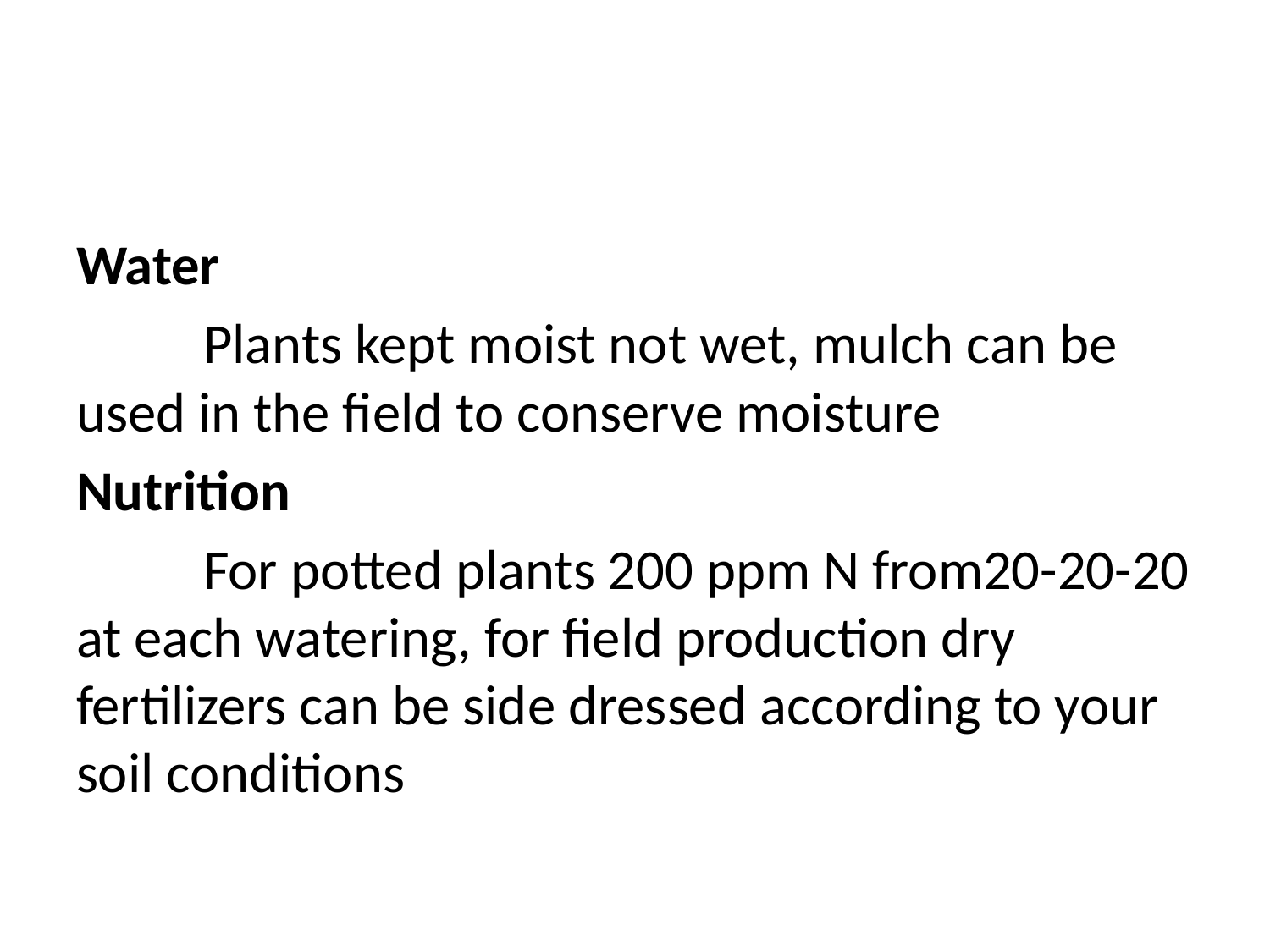

#
Water
	Plants kept moist not wet, mulch can be used in the field to conserve moisture
Nutrition
	For potted plants 200 ppm N from20-20-20 at each watering, for field production dry fertilizers can be side dressed according to your soil conditions